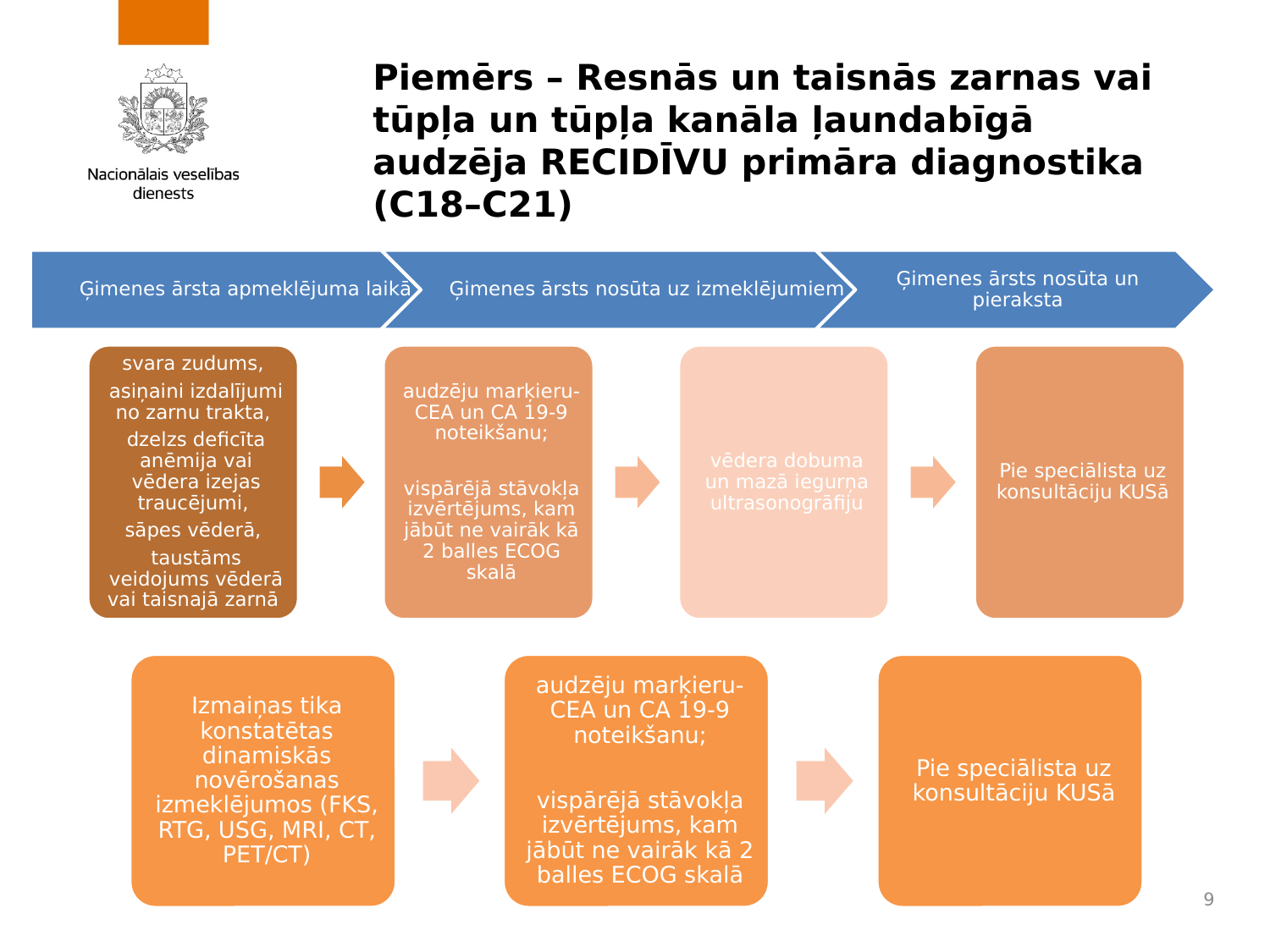

# Piemērs – Resnās un taisnās zarnas vai tūpļa un tūpļa kanāla ļaundabīgā audzēja RECIDĪVU primāra diagnostika (C18–C21)
svara zudums,
asiņaini izdalījumi no zarnu trakta,
dzelzs deficīta anēmija vai vēdera izejas traucējumi,
sāpes vēderā,
taustāms veidojums vēderā vai taisnajā zarnā

audzēju marķieru-CEA un CA 19-9 noteikšanu;

vispārējā stāvokļa izvērtējums, kam jābūt ne vairāk kā 2 balles ECOG skalā

vēdera dobuma un mazā iegurņa ultrasonogrāfiju

Pie speciālista uz konsultāciju KUSā
Ģimenes ārsta apmeklējuma laikā
Ģimenes ārsts nosūta uz izmeklējumiem
Ģimenes ārsts nosūta un pieraksta
Izmaiņas tika konstatētas dinamiskās novērošanas izmeklējumos (FKS, RTG, USG, MRI, CT, PET/CT)

audzēju marķieru-CEA un CA 19-9 noteikšanu;

vispārējā stāvokļa izvērtējums, kam jābūt ne vairāk kā 2 balles ECOG skalā

Pie speciālista uz konsultāciju KUSā
9